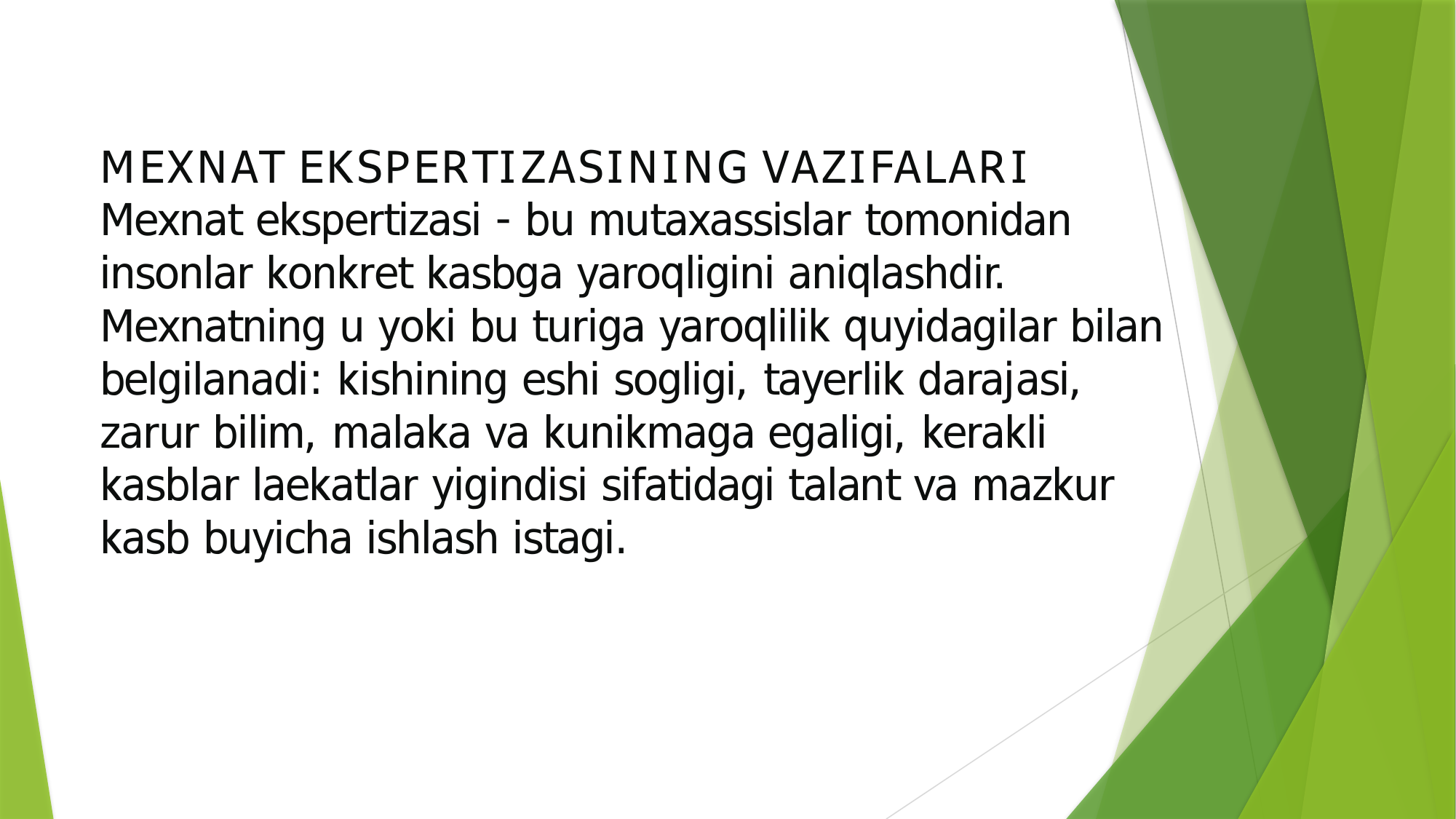

# MEXNAT EKSPERTIZASINING VAZIFALARI Mexnat ekspertizasi - bu mutaxassislar tomonidan insonlar konkret kasbga yaroqligini aniqlashdir. Mexnatning u yoki bu turiga yaroqlilik quyidagilar bilan belgilanadi: kishining eshi sogligi, tayerlik darajasi, zarur bilim, malaka va kunikmaga egaligi, kerakli kasblar laekatlar yigindisi sifatidagi talant va mazkur kasb buyicha ishlash istagi.